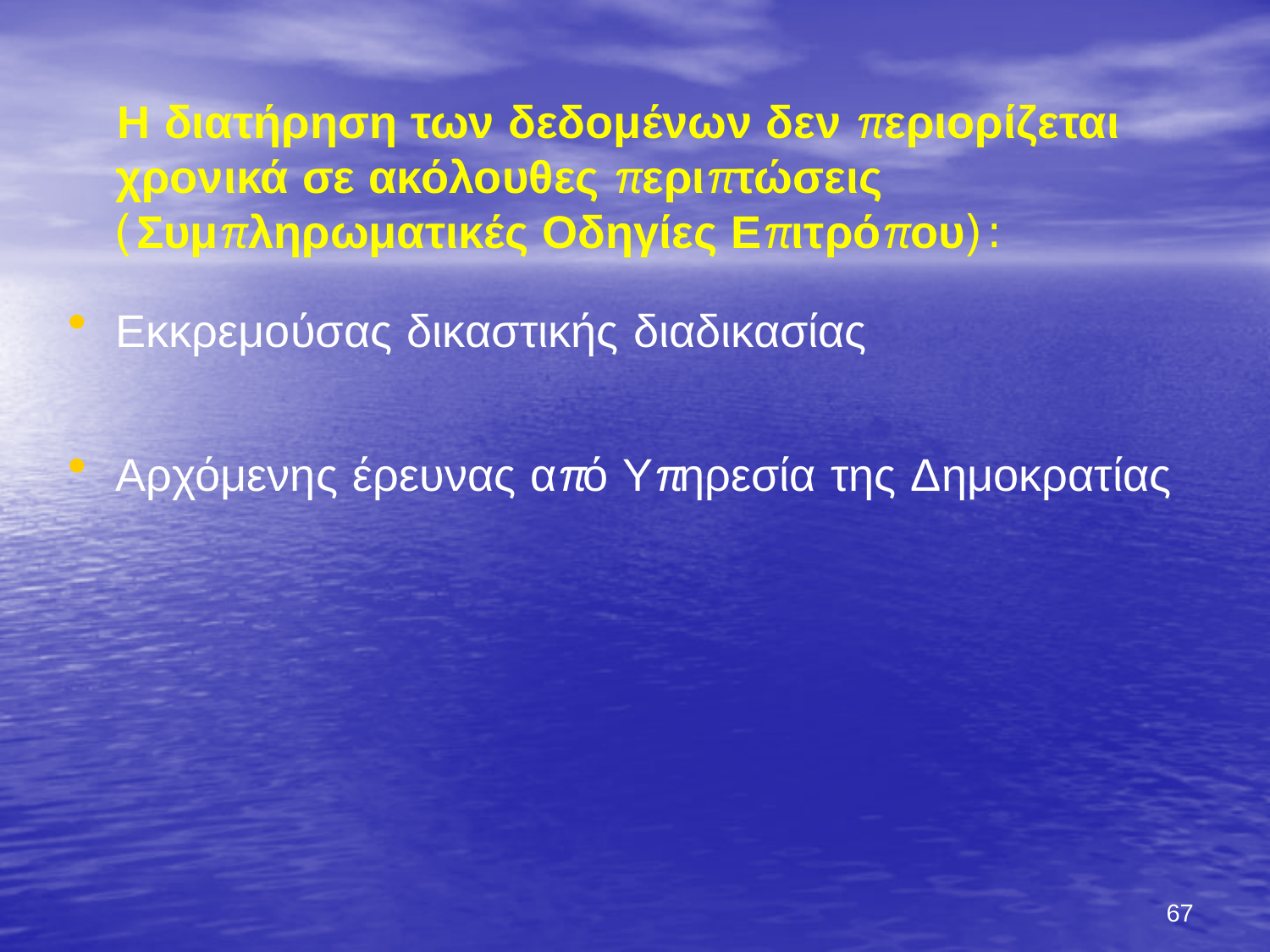

Η διατήρηση των δεδομένων δεν περιορίζεται χρονικά σε ακόλουθες περιπτώσεις (Συμπληρωματικές Οδηγίες Επιτρόπου):

Εκκρεμούσας δικαστικής διαδικασίας

Αρχόμενης έρευνας από Υπηρεσία της Δημοκρατίας

67